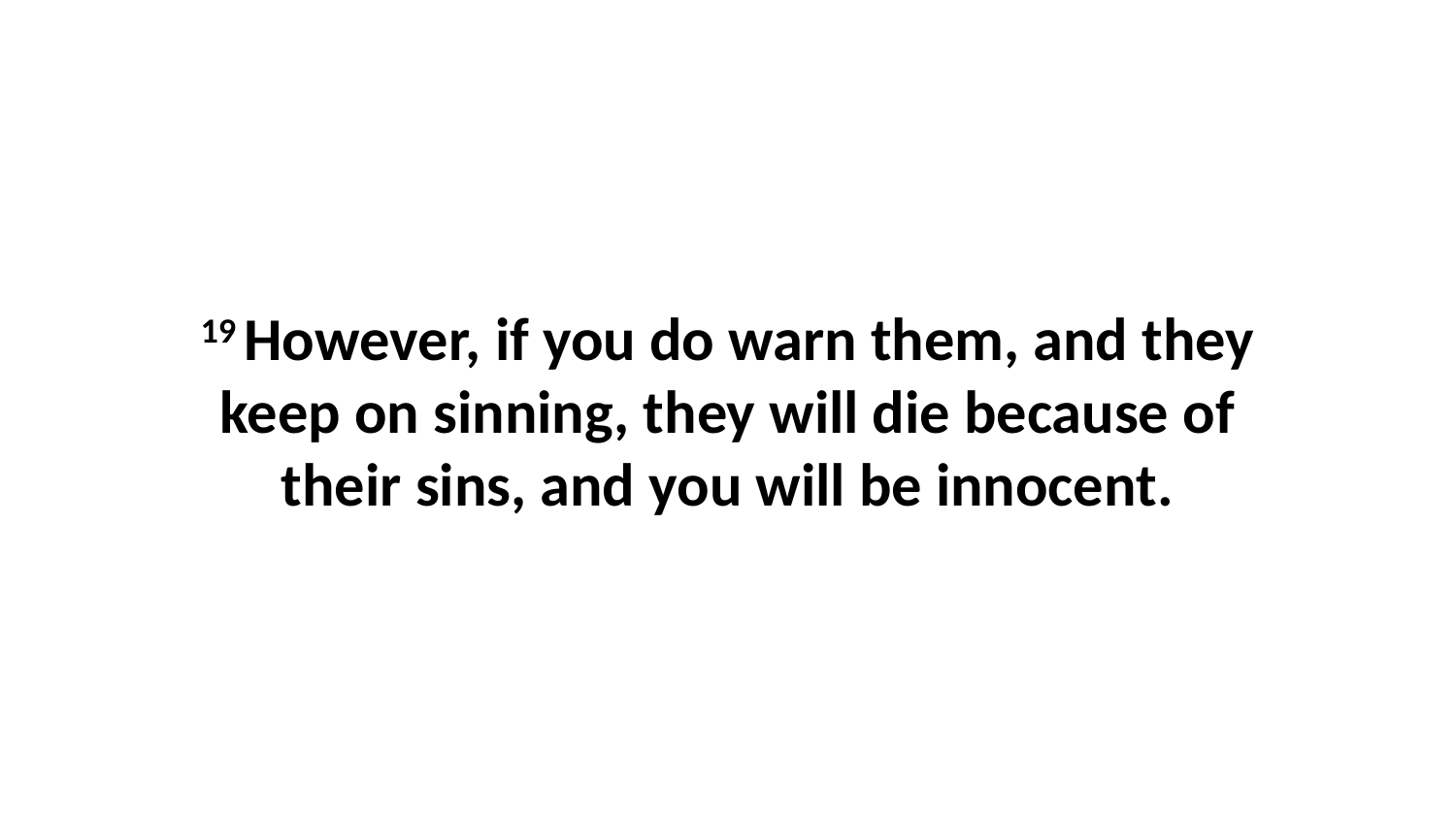

19 However, if you do warn them, and they keep on sinning, they will die because of their sins, and you will be innocent.